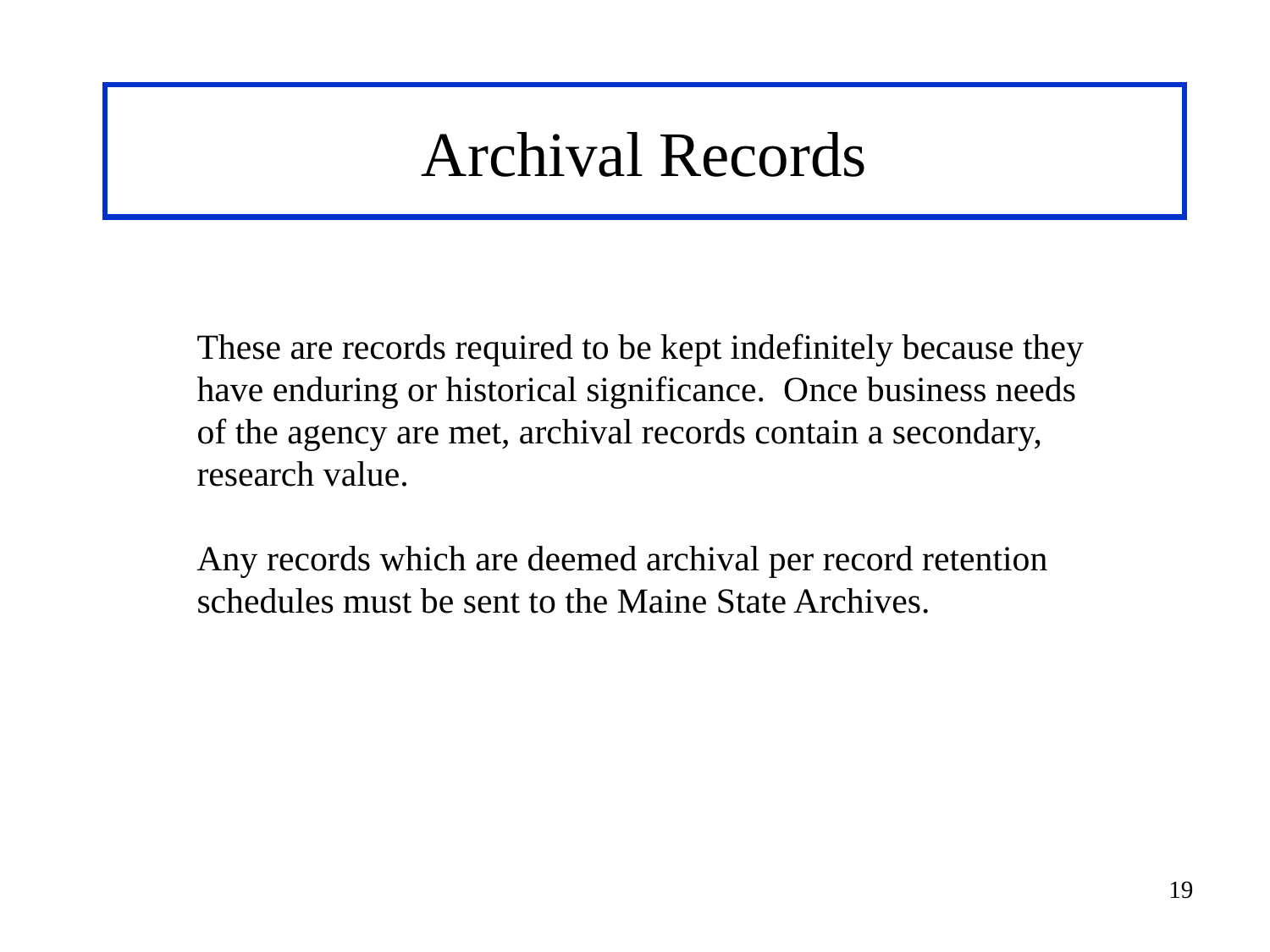

# Archival Records
These are records required to be kept indefinitely because they have enduring or historical significance.  Once business needs of the agency are met, archival records contain a secondary, research value.

Any records which are deemed archival per record retention schedules must be sent to the Maine State Archives.
19